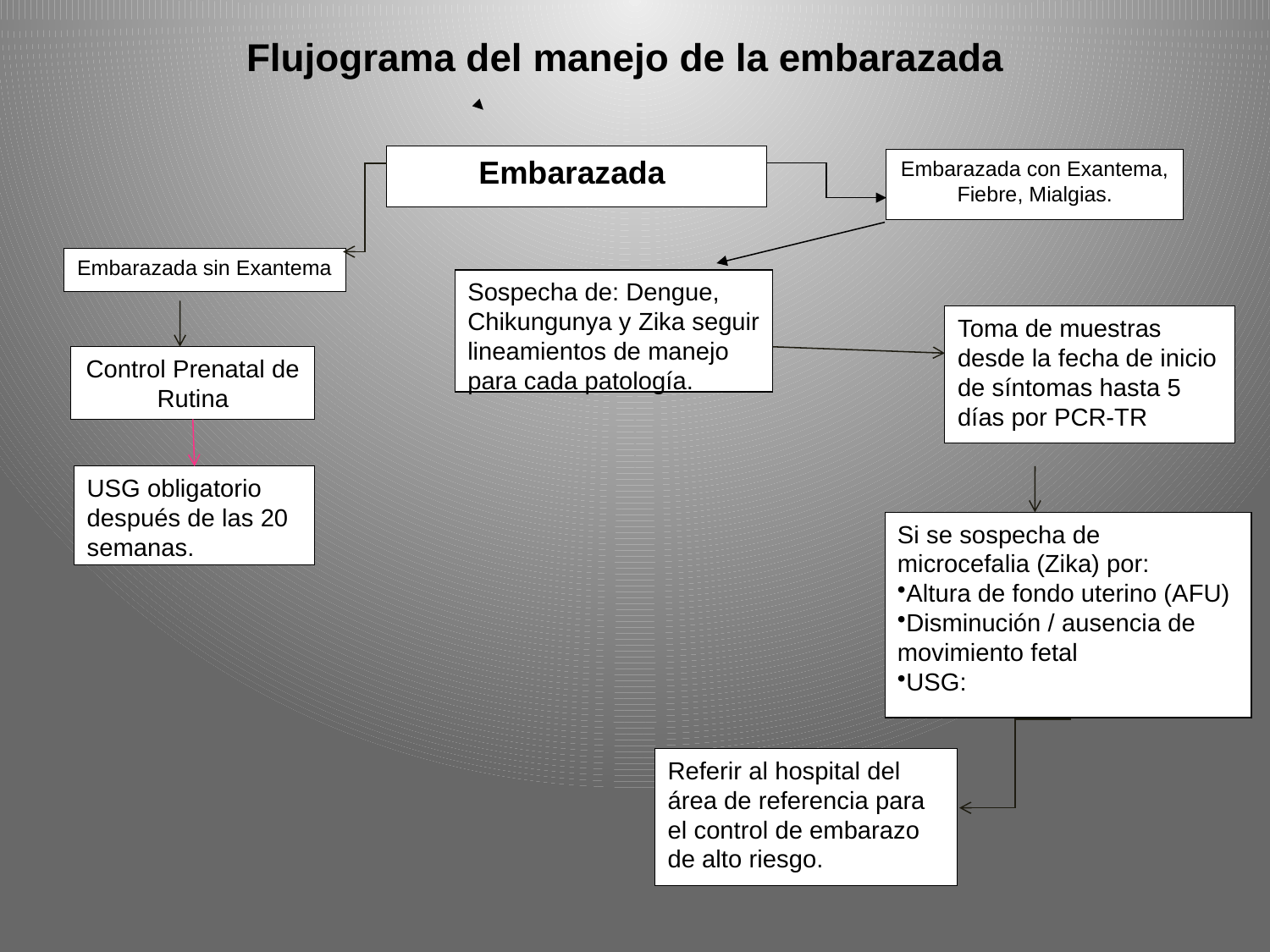

Flujograma del manejo de la embarazada

Embarazada
Embarazada con Exantema, Fiebre, Mialgias.

Embarazada sin Exantema
Sospecha de: Dengue, Chikungunya y Zika seguir lineamientos de manejo para cada patología.

Toma de muestras desde la fecha de inicio de síntomas hasta 5 días por PCR-TR

Control Prenatal de Rutina
USG obligatorio después de las 20 semanas.

Si se sospecha de microcefalia (Zika) por:
Altura de fondo uterino (AFU)
Disminución / ausencia de movimiento fetal
USG:

Referir al hospital del área de referencia para el control de embarazo de alto riesgo.